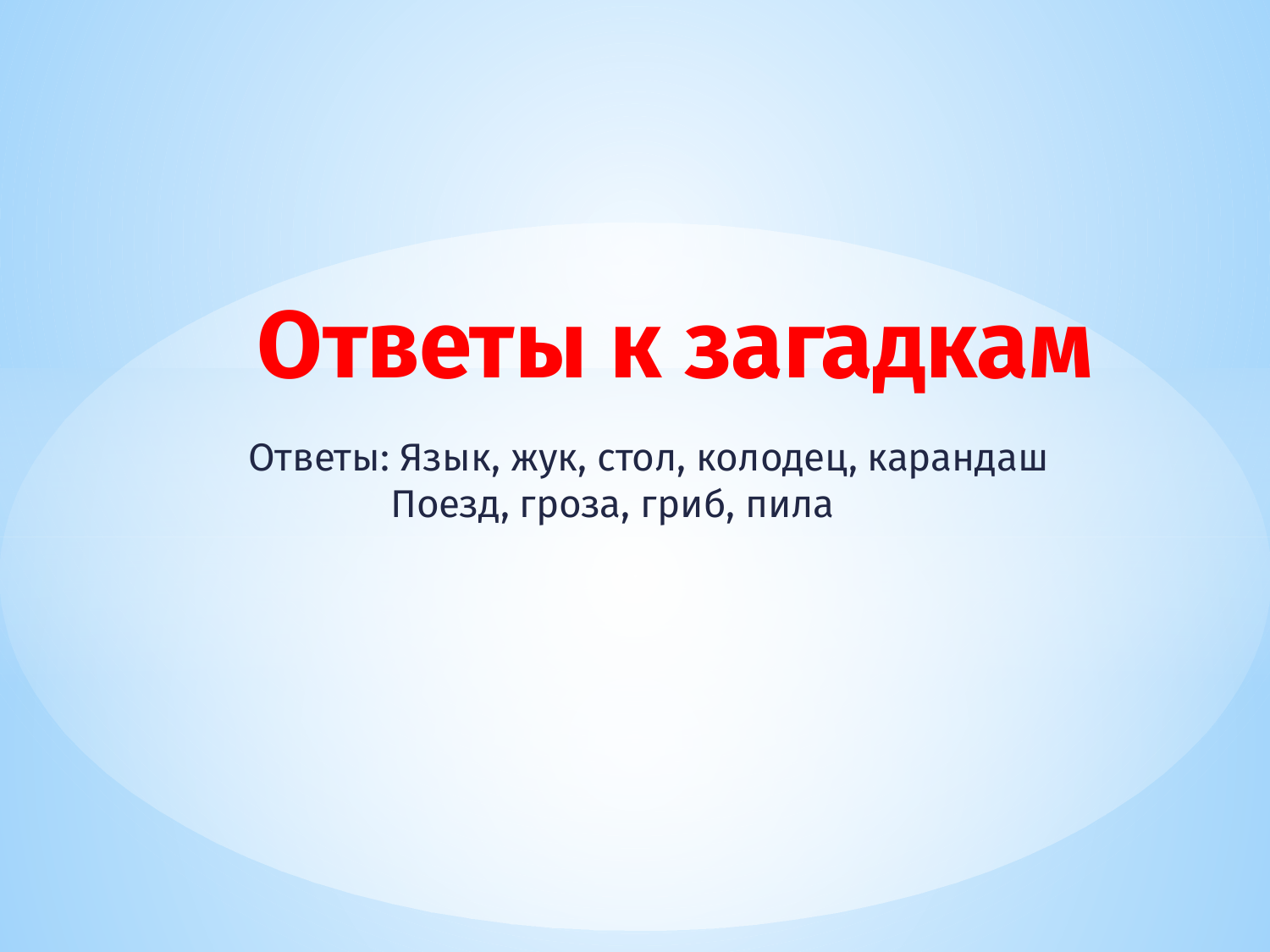

# Ответы к загадкам
   Ответы: Язык, жук, стол, колодец, карандаш
                 Поезд, гроза, гриб, пила